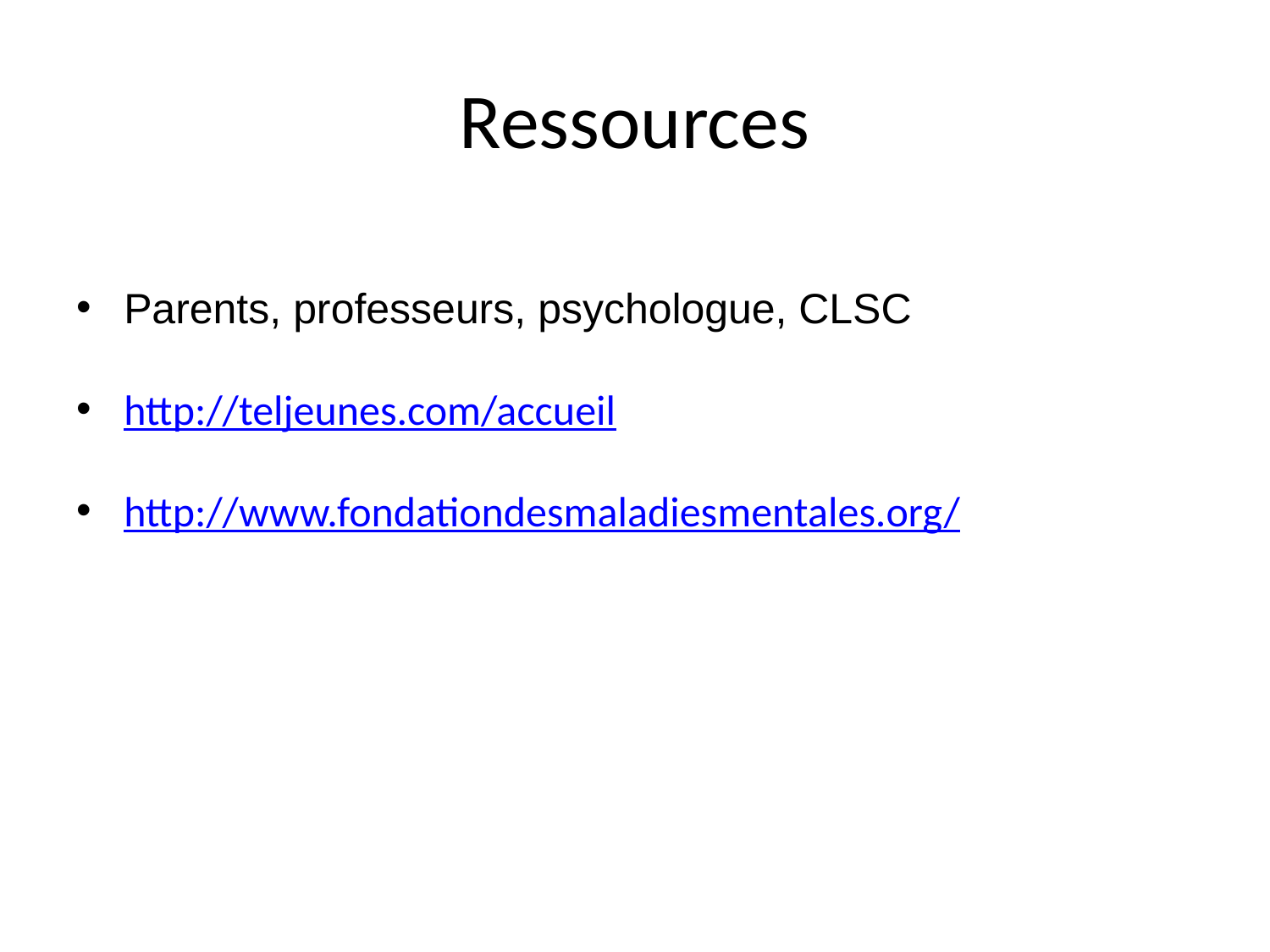

# Ressources
Parents, professeurs, psychologue, CLSC

http://teljeunes.com/accueil

http://www.fondationdesmaladiesmentales.org/